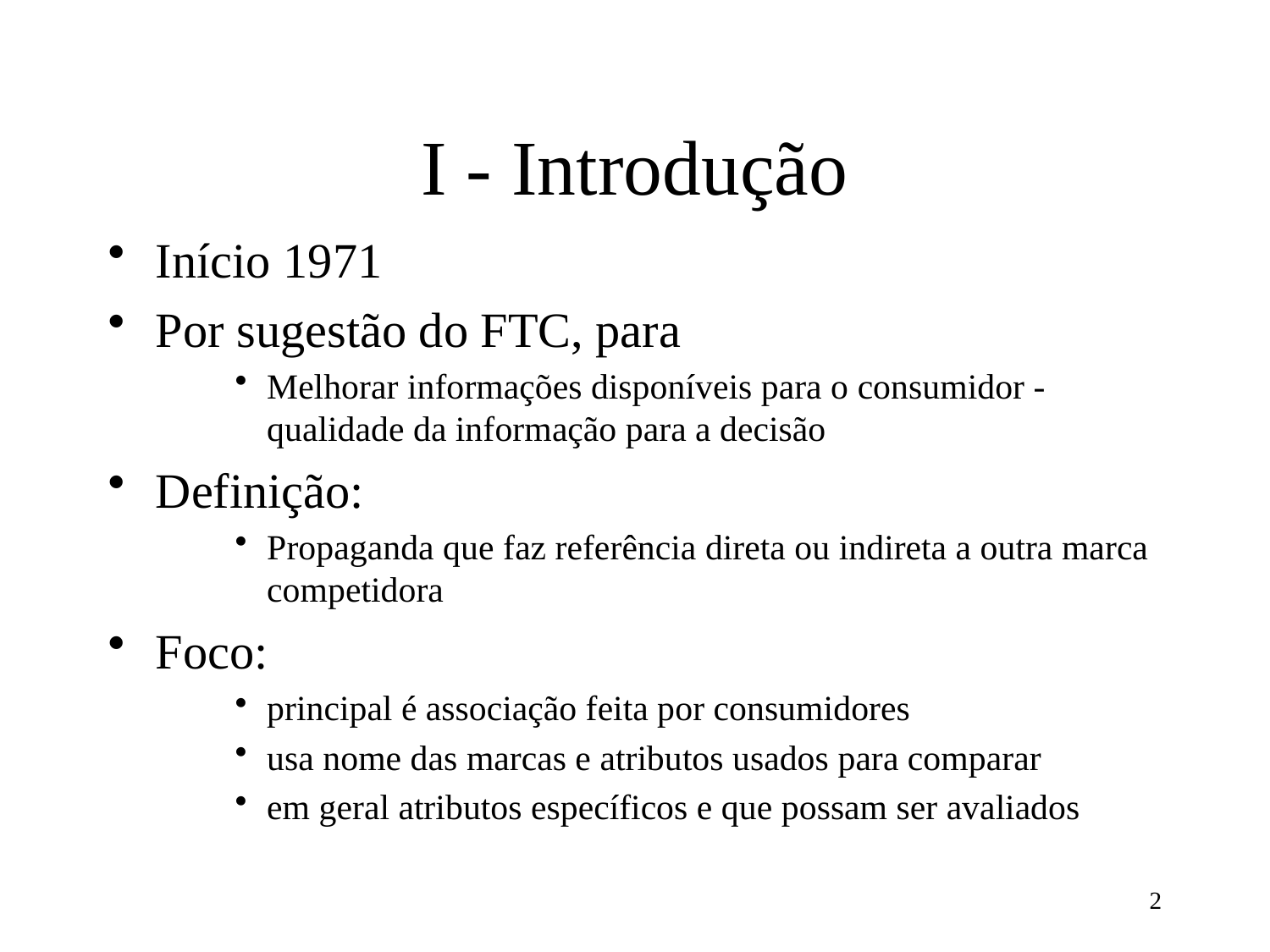

# I - Introdução
Início 1971
Por sugestão do FTC, para
Melhorar informações disponíveis para o consumidor - qualidade da informação para a decisão
Definição:
Propaganda que faz referência direta ou indireta a outra marca competidora
Foco:
principal é associação feita por consumidores
usa nome das marcas e atributos usados para comparar
em geral atributos específicos e que possam ser avaliados
2